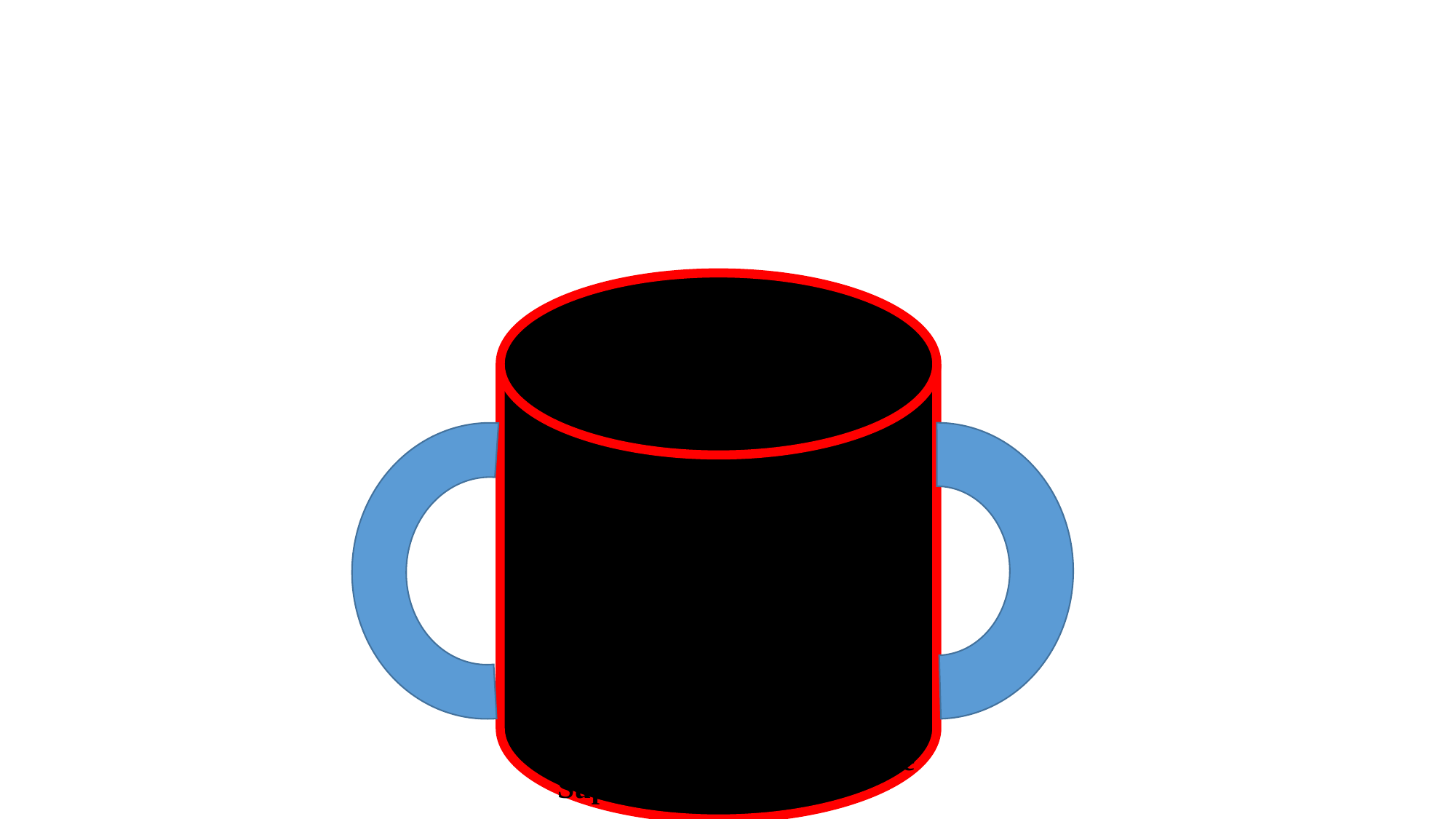

Adjective of Quality
Adjective of Quantity
Predicate adjective
Personal Adjective
Possessive adjective
Demonstrative of adjective
Indefinite adjective
Interrogative adjective
Comparative adjective
Superlative adjective